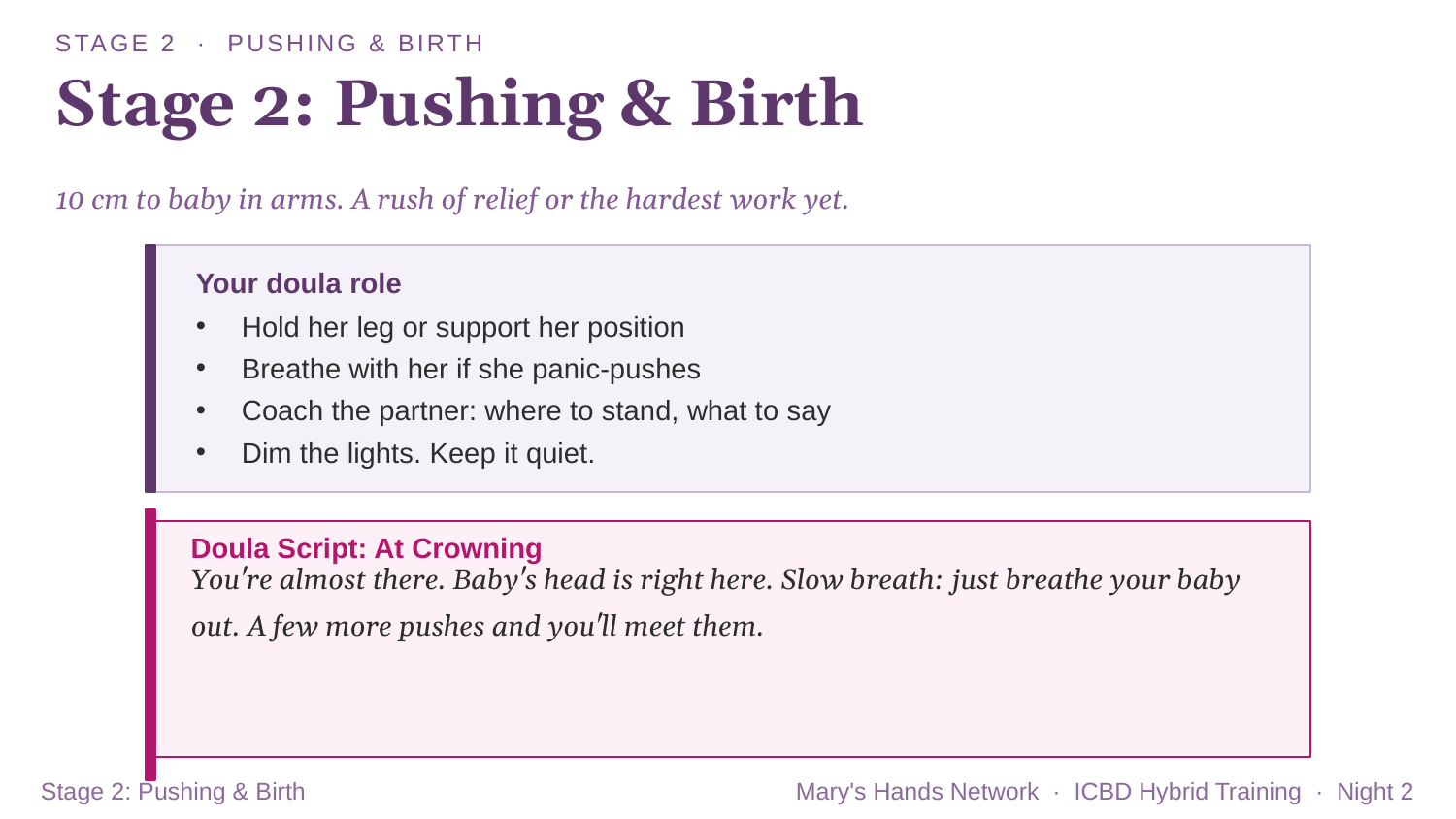

STAGE 2  ·  PUSHING & BIRTH
Stage 2: Pushing & Birth
10 cm to baby in arms. A rush of relief or the hardest work yet.

Your doula role
Hold her leg or support her position
Breathe with her if she panic-pushes
Coach the partner: where to stand, what to say
Dim the lights. Keep it quiet.

Doula Script: At Crowning
You're almost there. Baby's head is right here. Slow breath: just breathe your baby out. A few more pushes and you'll meet them.
Stage 2: Pushing & Birth
Mary's Hands Network  ·  ICBD Hybrid Training  ·  Night 2